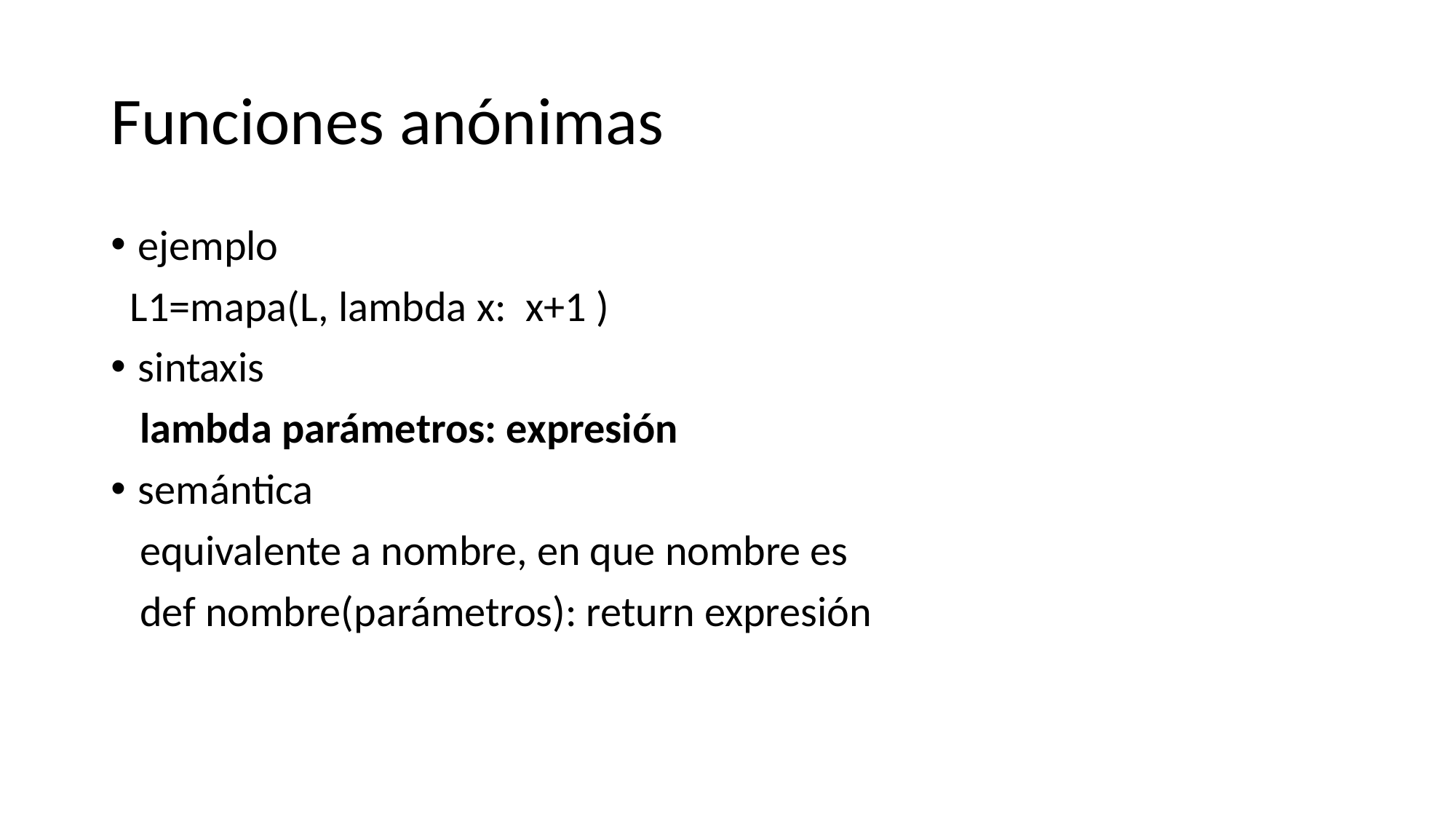

# Funciones anónimas
ejemplo
  L1=mapa(L, lambda x:  x+1 )
sintaxis
   lambda parámetros: expresión
semántica
   equivalente a nombre, en que nombre es
   def nombre(parámetros): return expresión